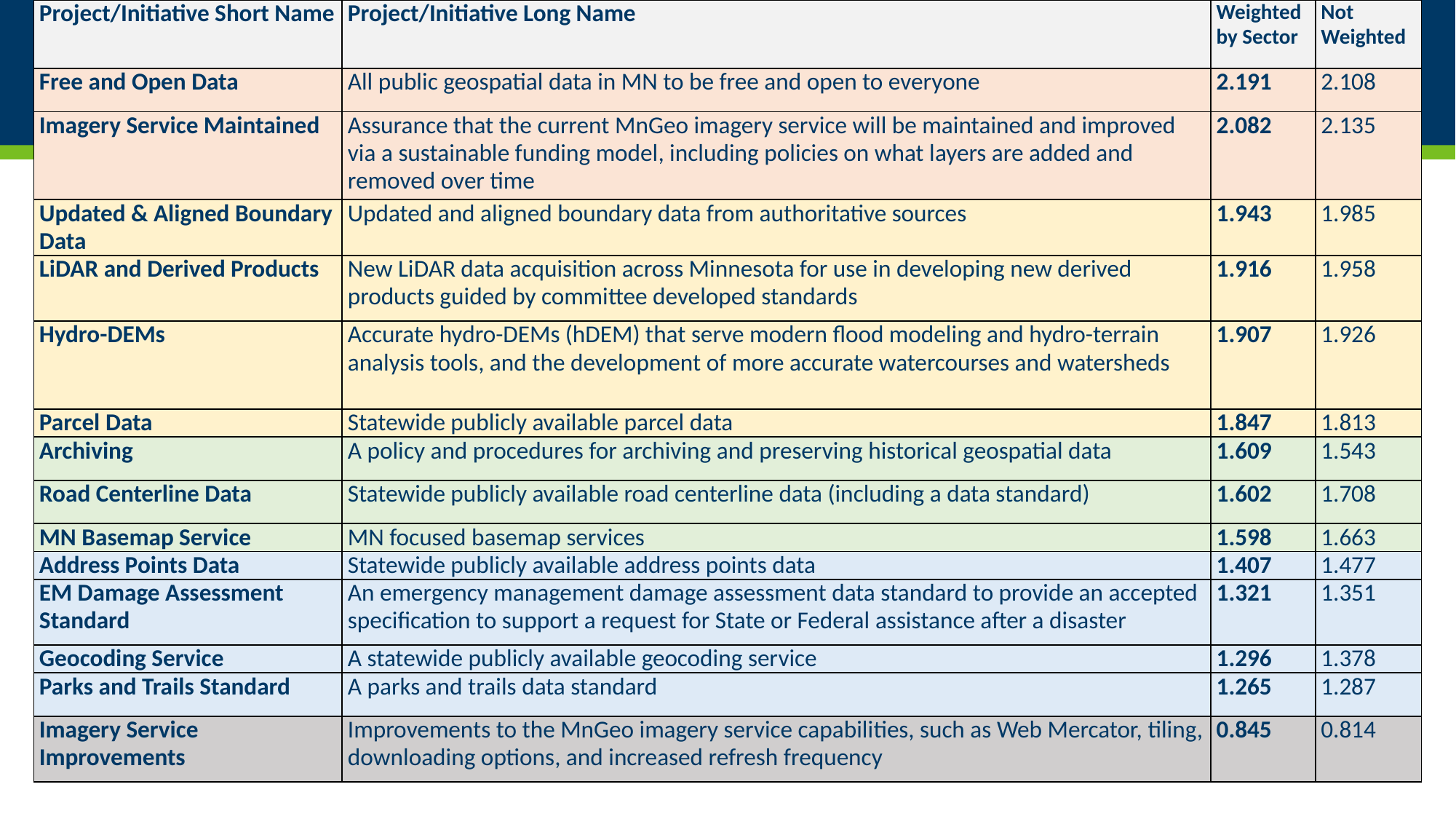

| Project/Initiative Short Name | Project/Initiative Long Name | Weighted by Sector | Not Weighted |
| --- | --- | --- | --- |
| Free and Open Data | All public geospatial data in MN to be free and open to everyone | 2.191 | 2.108 |
| Imagery Service Maintained | Assurance that the current MnGeo imagery service will be maintained and improved via a sustainable funding model, including policies on what layers are added and removed over time | 2.082 | 2.135 |
| Updated & Aligned Boundary Data | Updated and aligned boundary data from authoritative sources | 1.943 | 1.985 |
| LiDAR and Derived Products | New LiDAR data acquisition across Minnesota for use in developing new derived products guided by committee developed standards | 1.916 | 1.958 |
| Hydro-DEMs | Accurate hydro-DEMs (hDEM) that serve modern flood modeling and hydro-terrain analysis tools, and the development of more accurate watercourses and watersheds | 1.907 | 1.926 |
| Parcel Data | Statewide publicly available parcel data | 1.847 | 1.813 |
| Archiving | A policy and procedures for archiving and preserving historical geospatial data | 1.609 | 1.543 |
| Road Centerline Data | Statewide publicly available road centerline data (including a data standard) | 1.602 | 1.708 |
| MN Basemap Service | MN focused basemap services | 1.598 | 1.663 |
| Address Points Data | Statewide publicly available address points data | 1.407 | 1.477 |
| EM Damage Assessment Standard | An emergency management damage assessment data standard to provide an accepted specification to support a request for State or Federal assistance after a disaster | 1.321 | 1.351 |
| Geocoding Service | A statewide publicly available geocoding service | 1.296 | 1.378 |
| Parks and Trails Standard | A parks and trails data standard | 1.265 | 1.287 |
| Imagery Service Improvements | Improvements to the MnGeo imagery service capabilities, such as Web Mercator, tiling, downloading options, and increased refresh frequency | 0.845 | 0.814 |
# MN Geospatial Priorities Survey